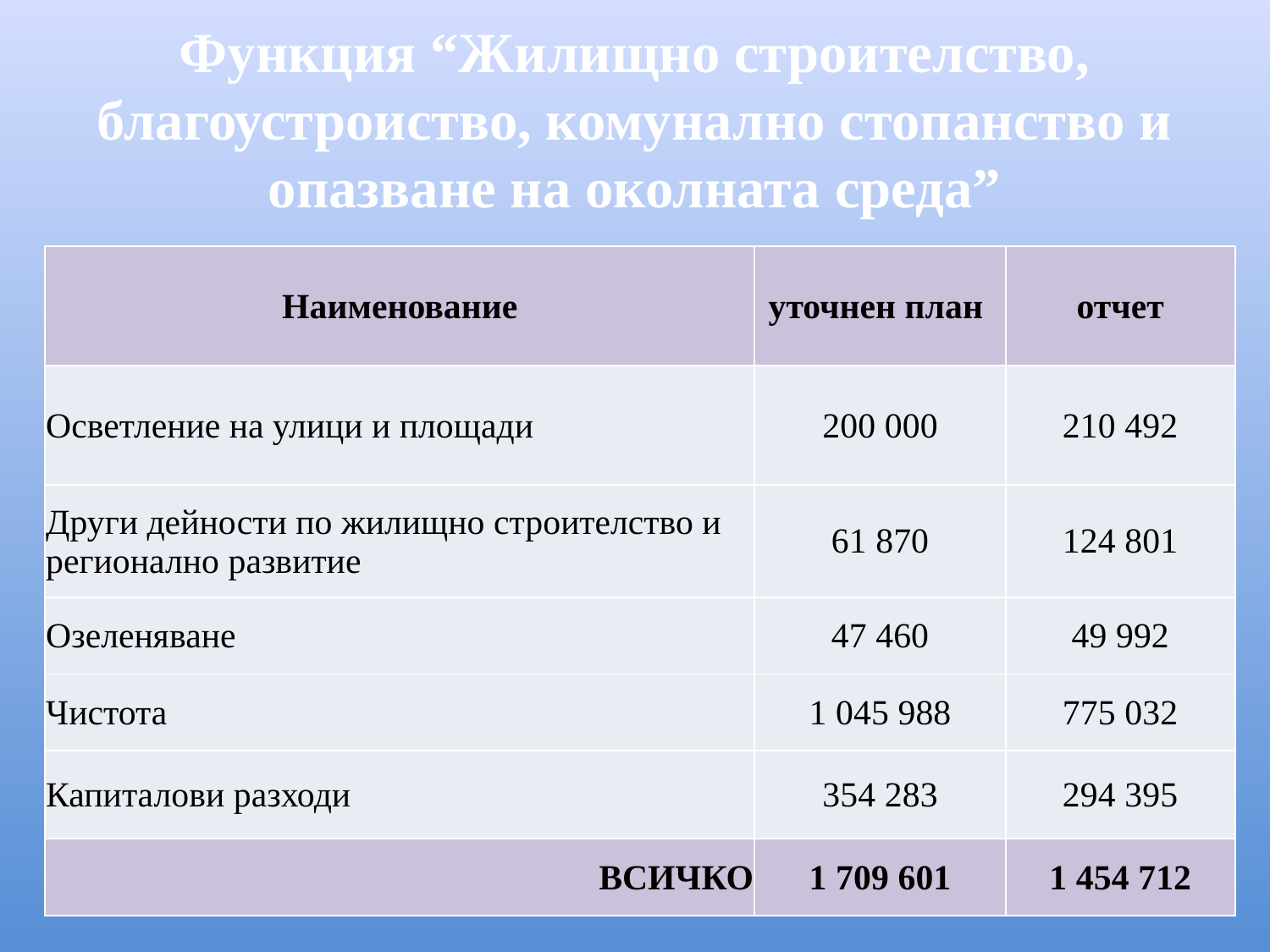

# Функция “Жилищно строителство, благоустроиство, комунално стопанство и опазване на околната среда”
| Наименование | уточнен план | отчет |
| --- | --- | --- |
| Осветление на улици и площади | 200 000 | 210 492 |
| Други дейности по жилищно строителство и регионално развитие | 61 870 | 124 801 |
| Озеленяване | 47 460 | 49 992 |
| Чистота | 1 045 988 | 775 032 |
| Капиталови разходи | 354 283 | 294 395 |
| ВСИЧКО | 1 709 601 | 1 454 712 |